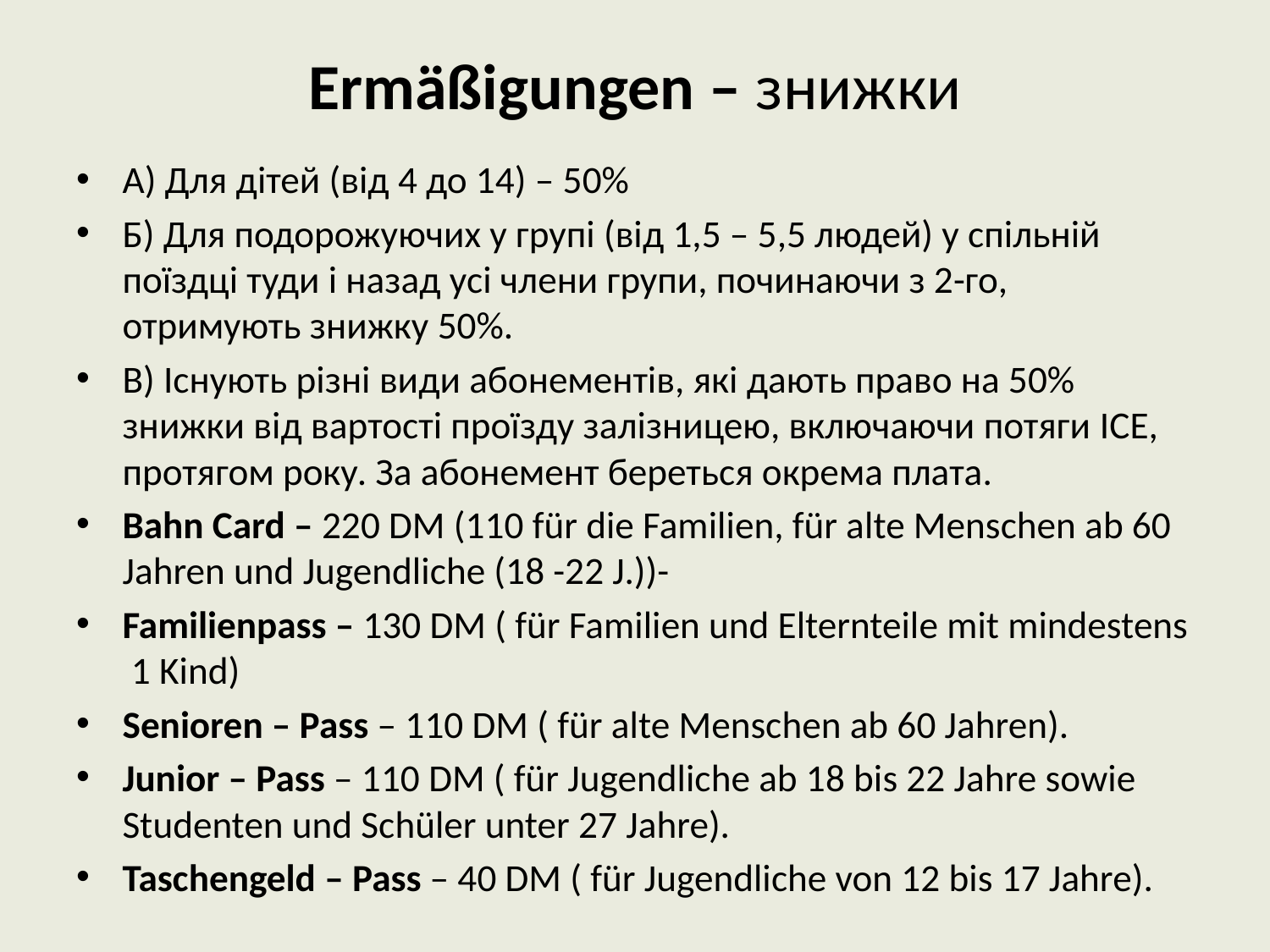

# Ermäßigungen – знижки
А) Для дітей (від 4 до 14) – 50%
Б) Для подорожуючих у групі (від 1,5 – 5,5 людей) у спільній поїздці туди і назад усі члени групи, починаючи з 2-го, отримують знижку 50%.
В) Існують різні види абонементів, які дають право на 50% знижки від вартості проїзду залізницею, включаючи потяги ICE, протягом року. За абонемент береться окрема плата.
Bahn Card – 220 DM (110 für die Familien, für alte Menschen ab 60 Jahren und Jugendliche (18 -22 J.))-
Familienpass – 130 DM ( für Familien und Elternteile mit mindestens  1 Kind)
Senioren – Pass – 110 DM ( für alte Menschen ab 60 Jahren).
Junior – Pass – 110 DM ( für Jugendliche ab 18 bis 22 Jahre sowie Studenten und Schüler unter 27 Jahre).
Taschengeld – Pass – 40 DM ( für Jugendliche von 12 bis 17 Jahre).